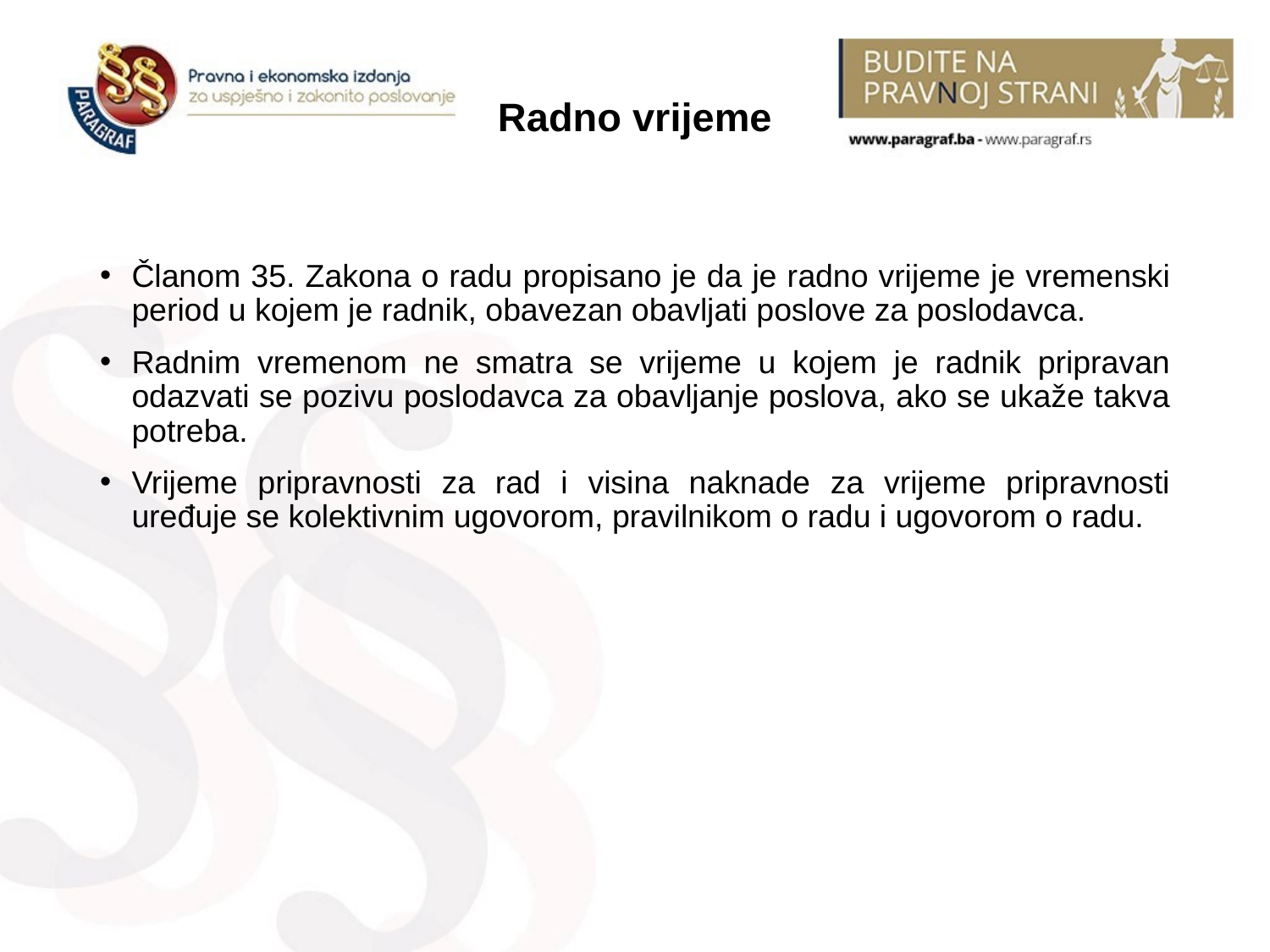

# Radno vrijeme
Članom 35. Zakona o radu propisano je da je radno vrijeme je vremenski period u kojem je radnik, obavezan obavljati poslove za poslodavca.
Radnim vremenom ne smatra se vrijeme u kojem je radnik pripravan odazvati se pozivu poslodavca za obavljanje poslova, ako se ukaže takva potreba.
Vrijeme pripravnosti za rad i visina naknade za vrijeme pripravnosti uređuje se kolektivnim ugovorom, pravilnikom o radu i ugovorom o radu.